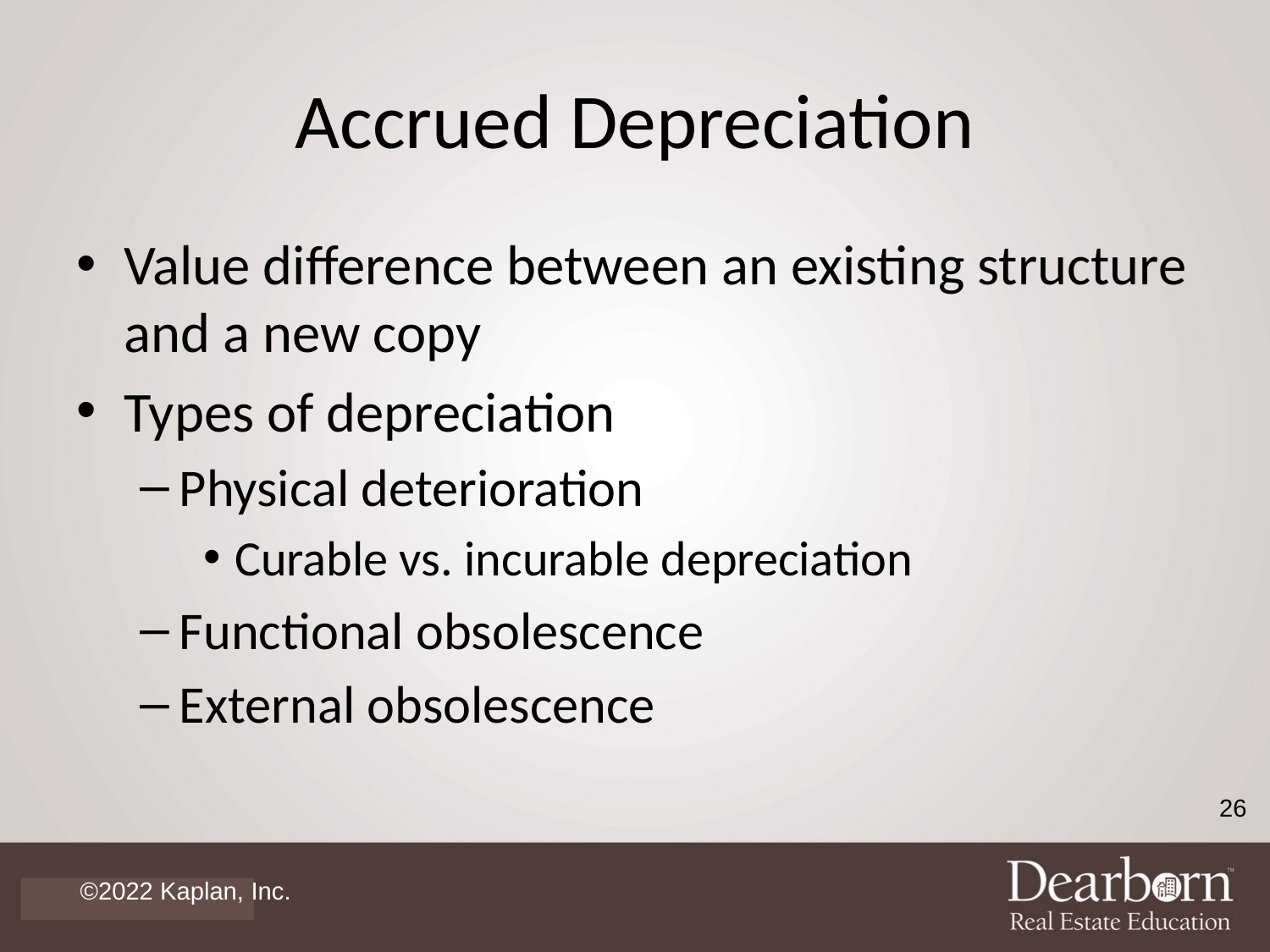

# Accrued Depreciation
Value difference between an existing structure and a new copy
Types of depreciation
Physical deterioration
Curable vs. incurable depreciation
Functional obsolescence
External obsolescence
26